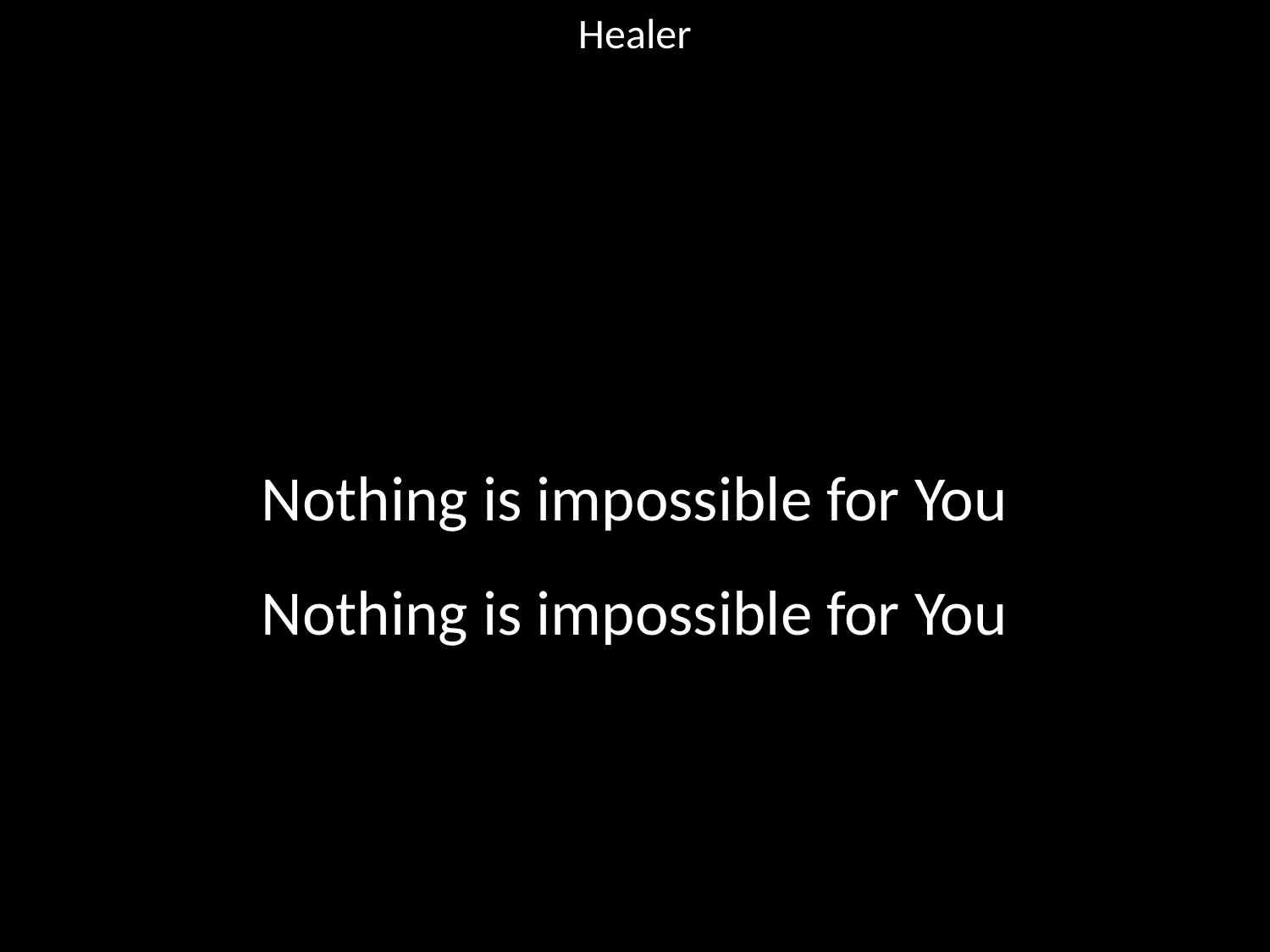

Healer
#
Nothing is impossible for You
Nothing is impossible for You